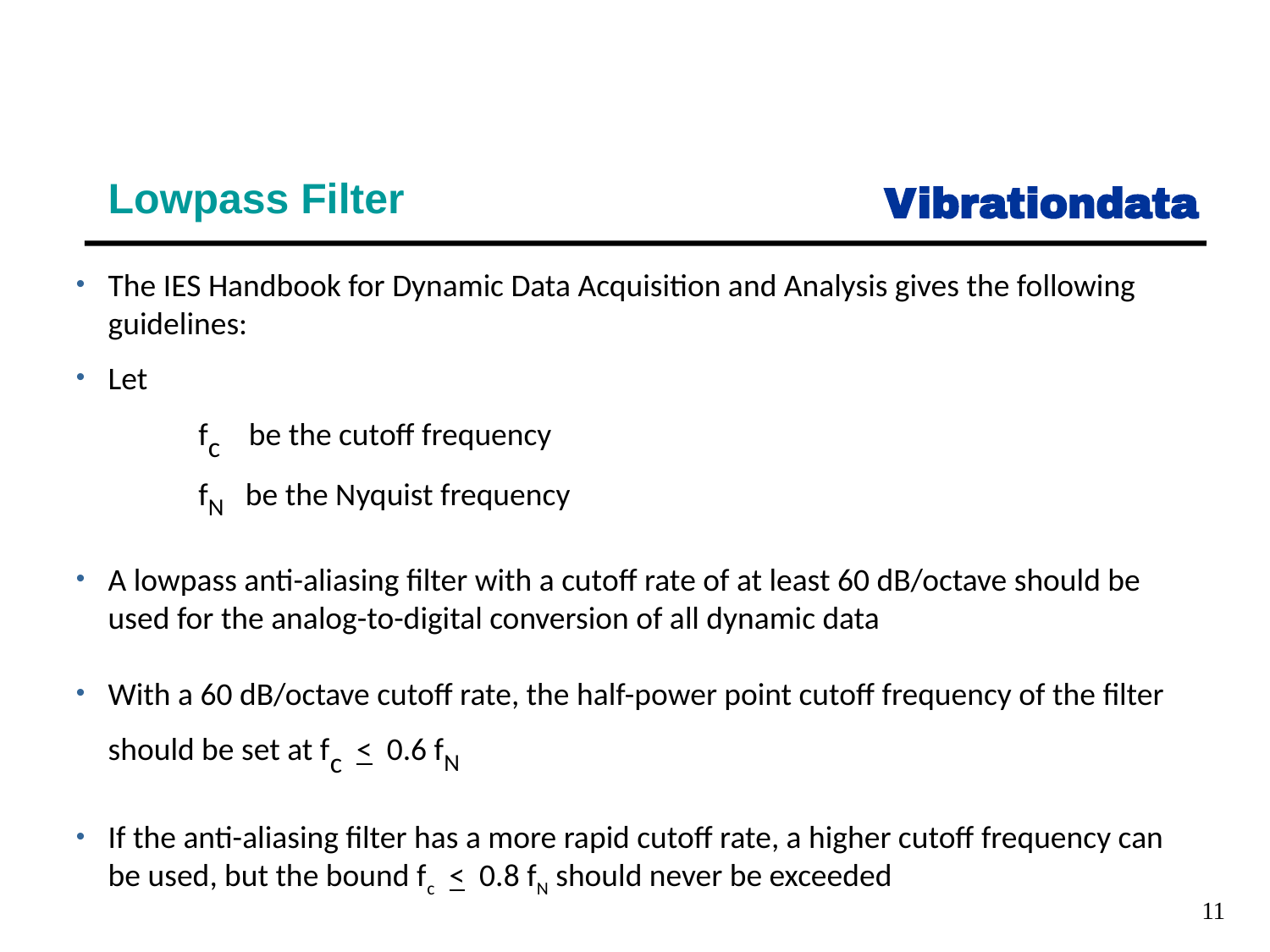

# Lowpass Filter
The IES Handbook for Dynamic Data Acquisition and Analysis gives the following guidelines:

Let
                 fc    be the cutoff frequency
                 fN   be the Nyquist frequency

A lowpass anti-aliasing filter with a cutoff rate of at least 60 dB/octave should be used for the analog-to-digital conversion of all dynamic data

With a 60 dB/octave cutoff rate, the half-power point cutoff frequency of the filter should be set at fc  <  0.6 fN

If the anti-aliasing filter has a more rapid cutoff rate, a higher cutoff frequency can be used, but the bound fc  <  0.8 fN should never be exceeded

11